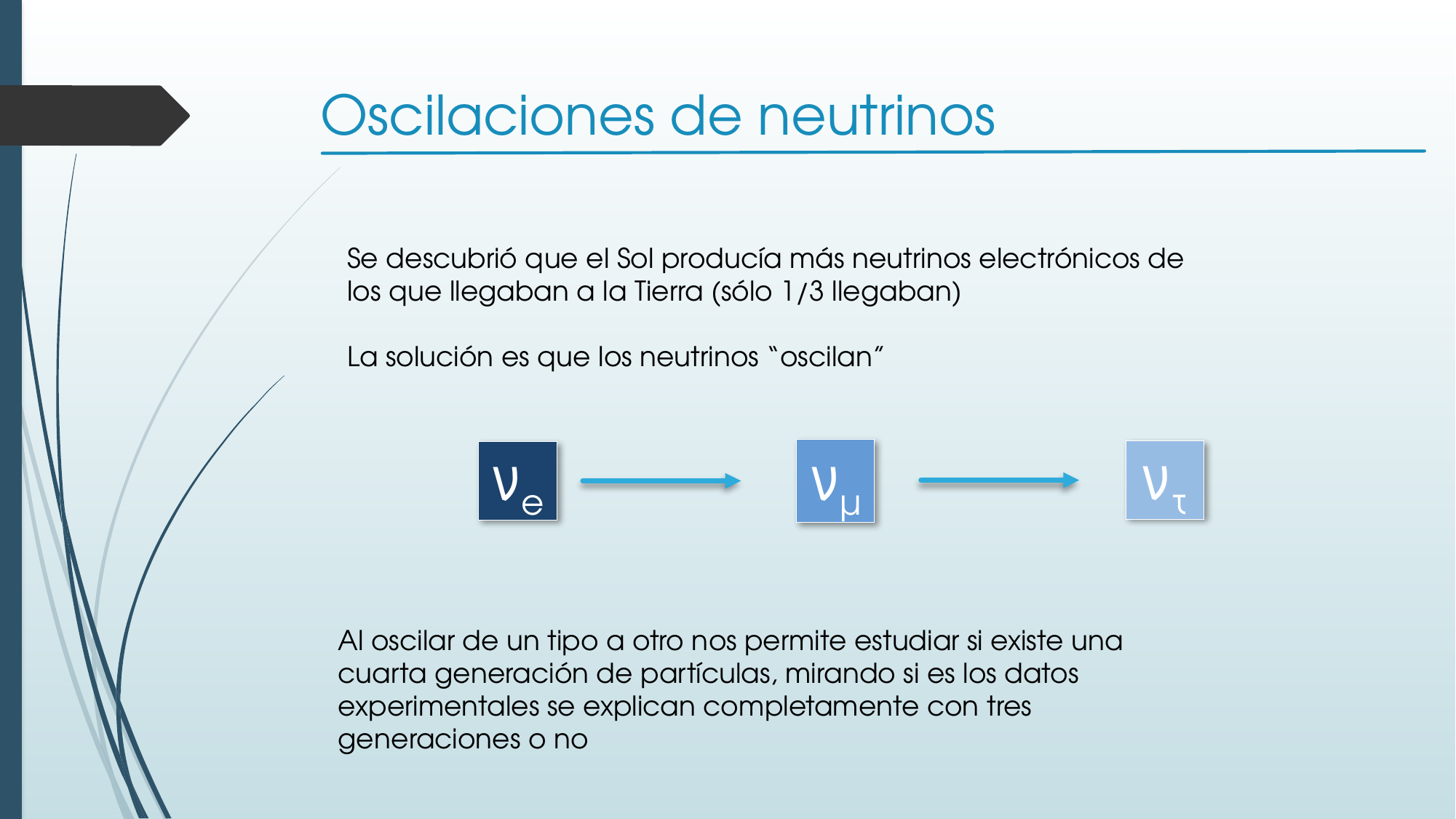

# Oscilaciones de neutrinos
Se descubrió que el Sol producía más neutrinos electrónicos de
los que llegaban a la Tierra (sólo 1/3 llegaban)

La solución es que los neutrinos “oscilan”
νμ
ντ
νe
Al oscilar de un tipo a otro nos permite estudiar si existe una
cuarta generación de partículas, mirando si es los datos
experimentales se explican completamente con tres
generaciones o no